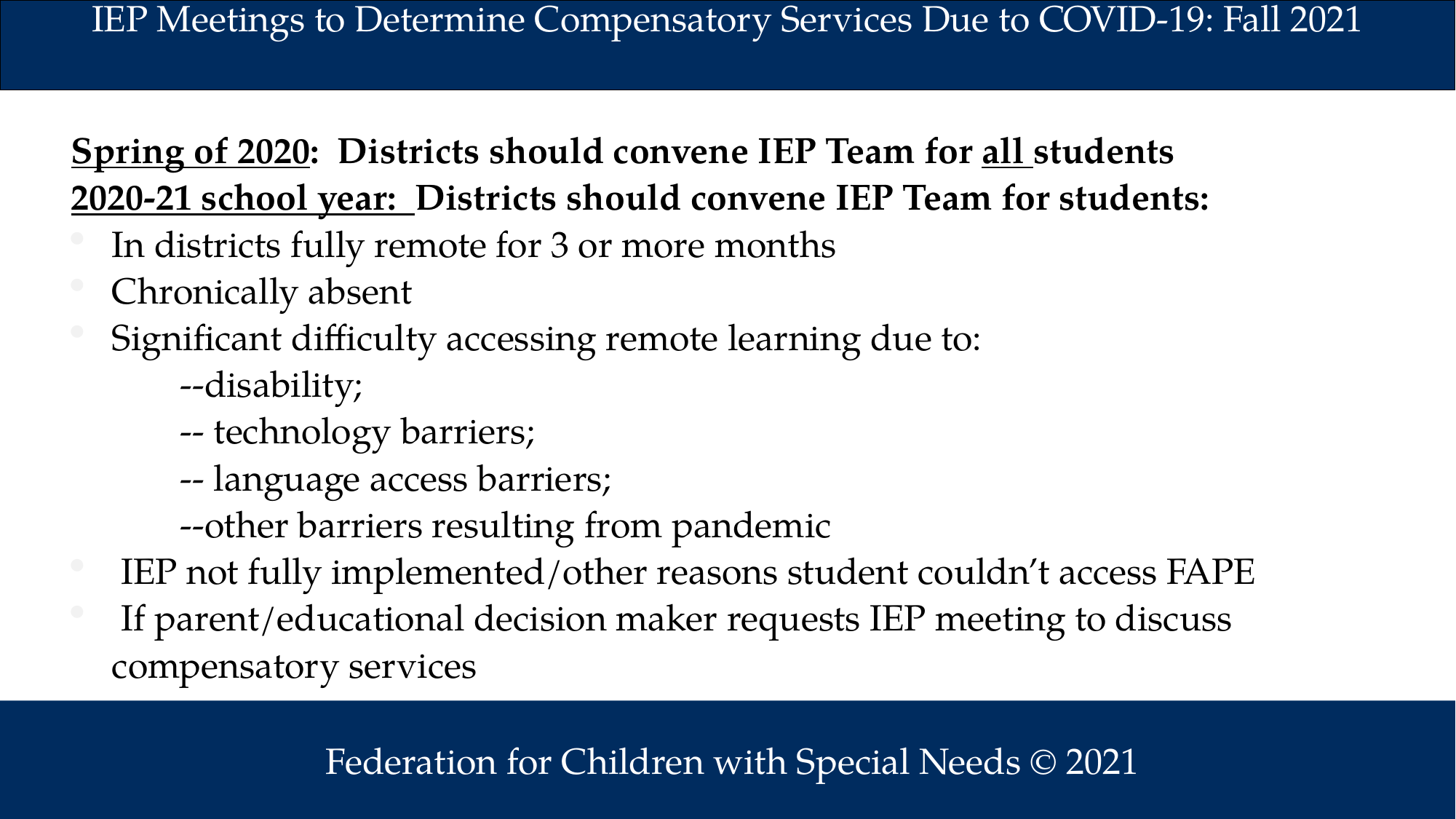

| IEP Meetings to Determine Compensatory Services Due to COVID-19: Fall 2021 |
| --- |
Spring of 2020:  Districts should convene IEP Team for all students
2020-21 school year:  Districts should convene IEP Team for students:
In districts fully remote for 3 or more months
Chronically absent
Significant difficulty accessing remote learning due to:
	--disability;
	-- technology barriers;
	-- language access barriers;
	--other barriers resulting from pandemic
 IEP not fully implemented/other reasons student couldn’t access FAPE
 If parent/educational decision maker requests IEP meeting to discuss compensatory services

 Federation for Children with Special Needs © 2021